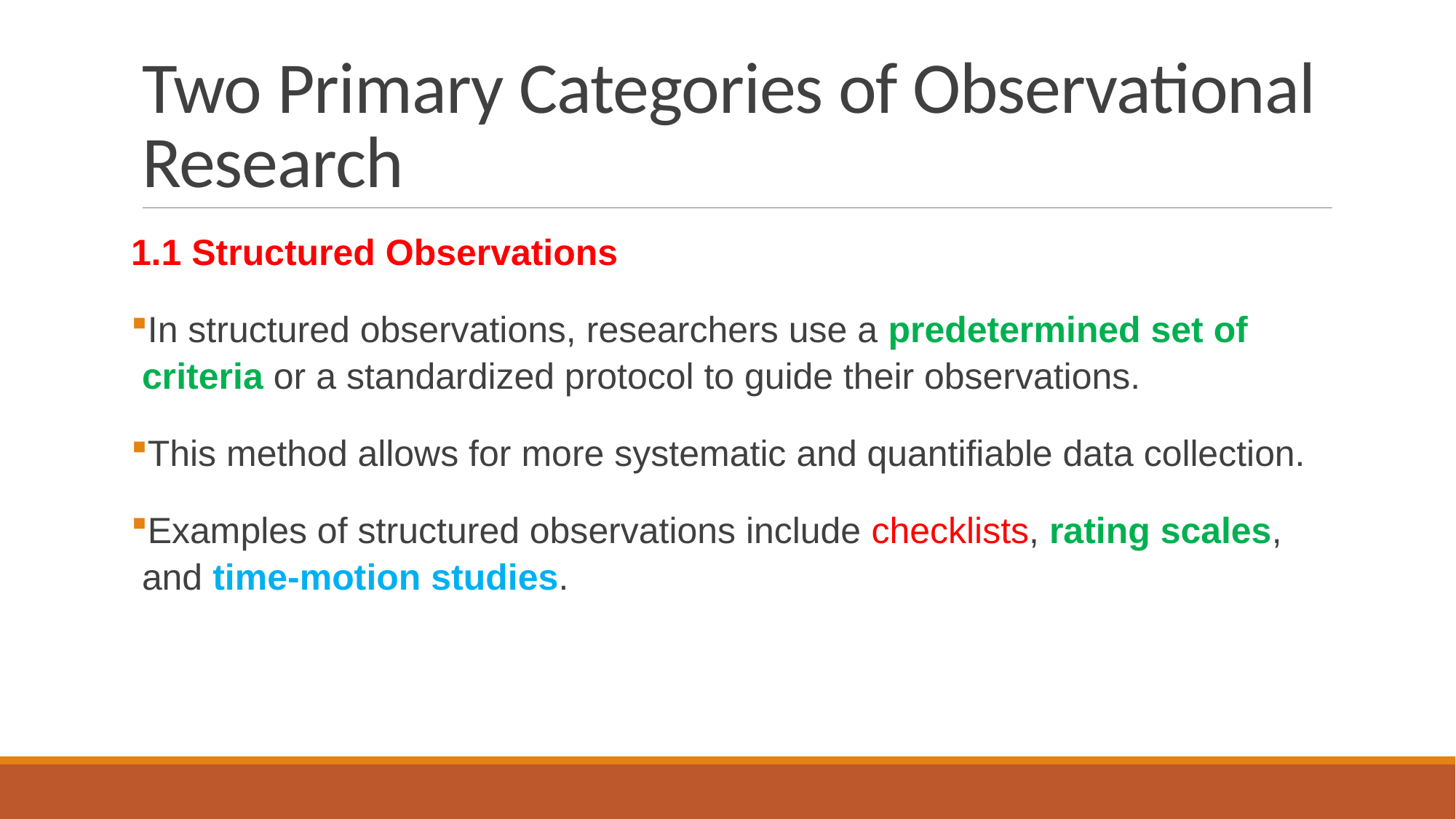

# Two Primary Categories of Observational Research
1.1 Structured Observations
In structured observations, researchers use a predetermined set of criteria or a standardized protocol to guide their observations.
This method allows for more systematic and quantifiable data collection.
Examples of structured observations include checklists, rating scales, and time-motion studies.